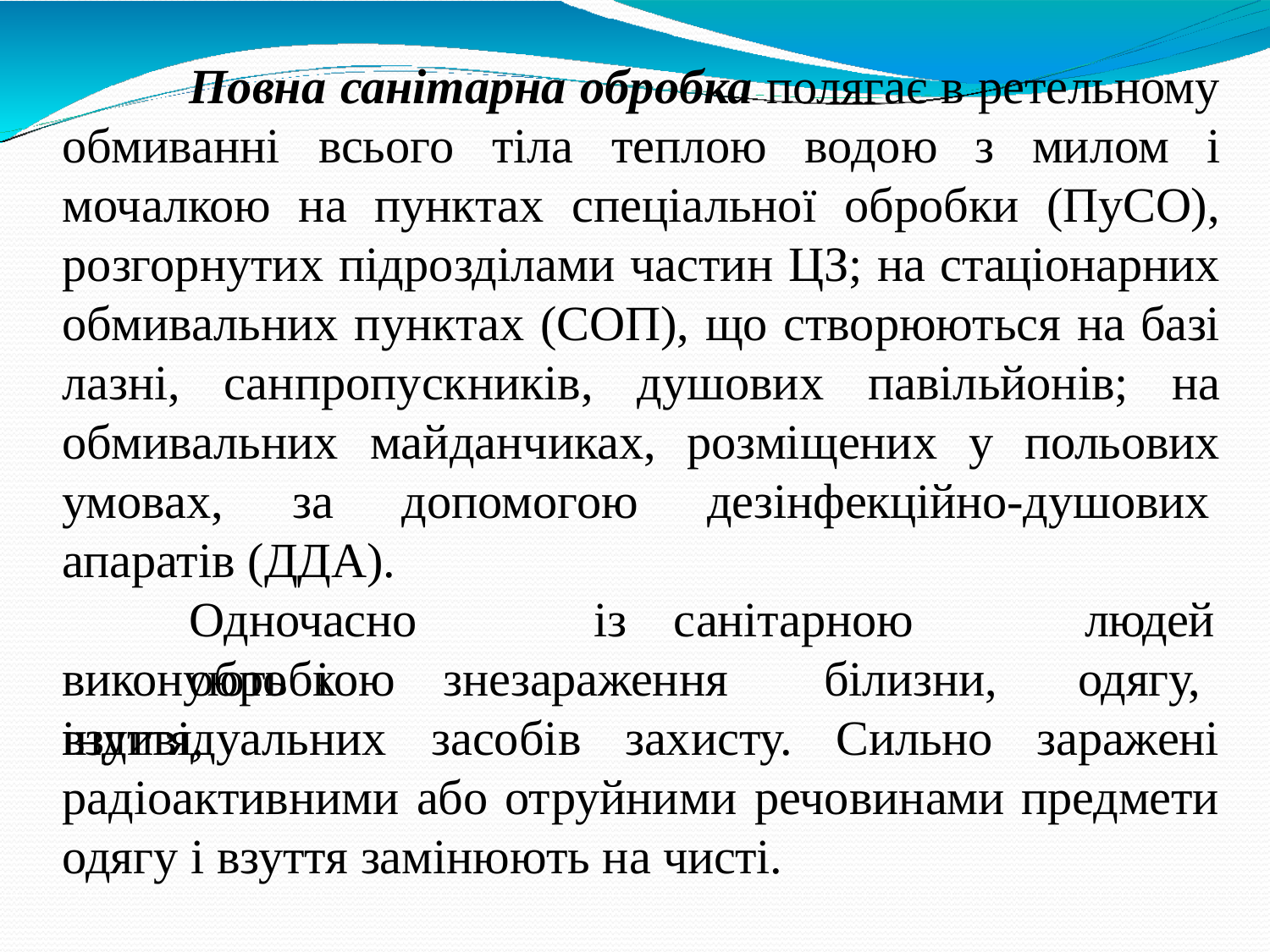

Повна санітарна обробка полягає в ретельному обмиванні  всього  тіла  теплою  водою  з  милом  і мочалкою  на  пунктах  спеціальної  обробки  (ПуСО), розгорнутих підрозділами частин ЦЗ; на стаціонарних обмивальних пунктах (СОП), що створюються на базі лазні,  санпропускників,  душових  павільйонів;  на обмивальних  майданчиках,  розміщених  у  польових умовах,   за   допомогою   дезінфекційно-душових
апаратів (ДДА).
Одночасно	із	санітарною	обробкою
людей виконують	і	знезараження	білизни,	одягу,	взуття,
індивідуальних  засобів  захисту.  Сильно  заражені радіоактивними або отруйними речовинами предмети одягу і взуття замінюють на чисті.